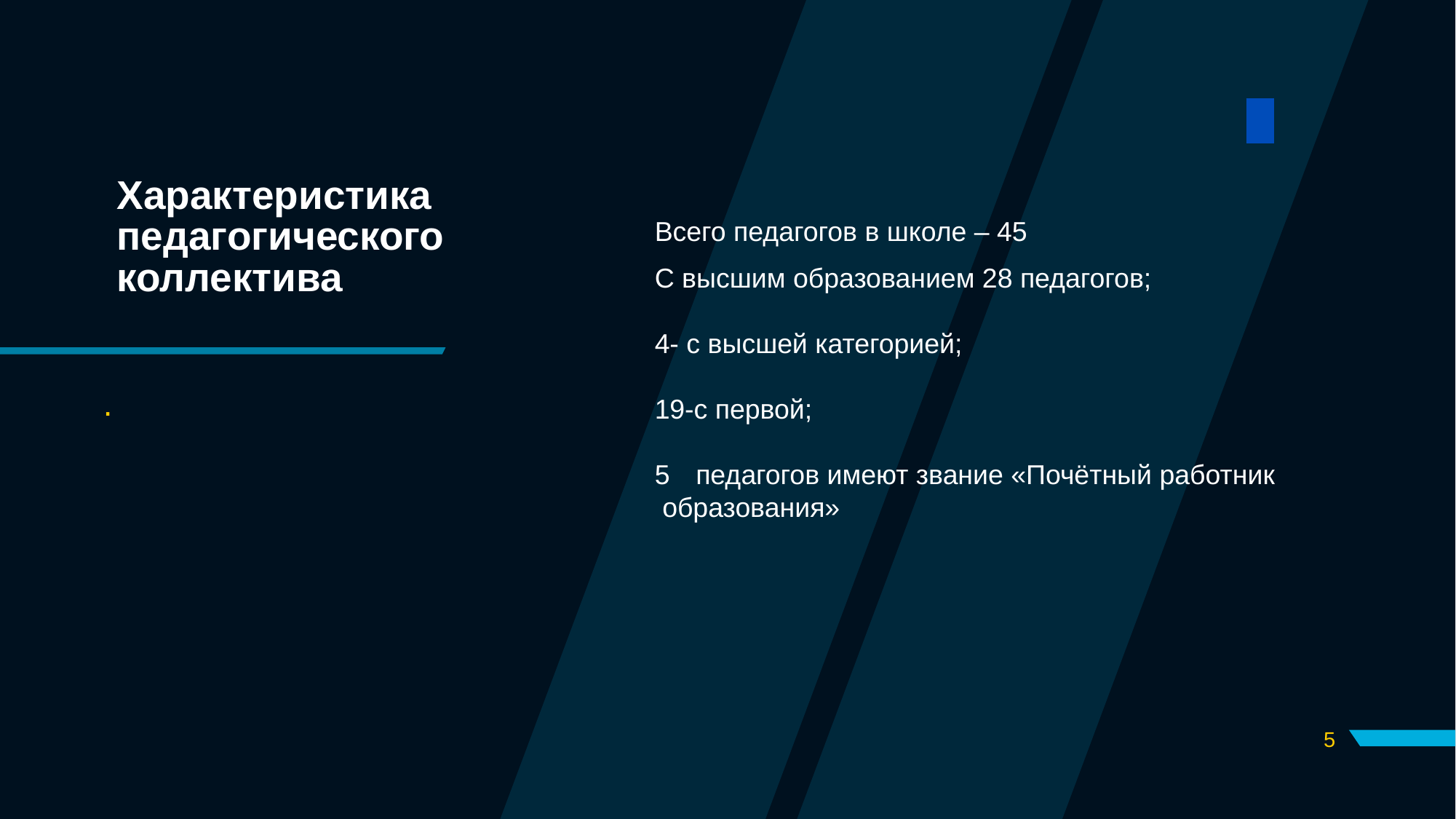

|  |
| --- |
# Характеристика педагогического коллектива

Всего педагогов в школе – 45

С высшим образованием 28 педагогов;

4- с высшей категорией;

19-с первой;

педагогов имеют звание «Почётный работник
 образования»
.
5